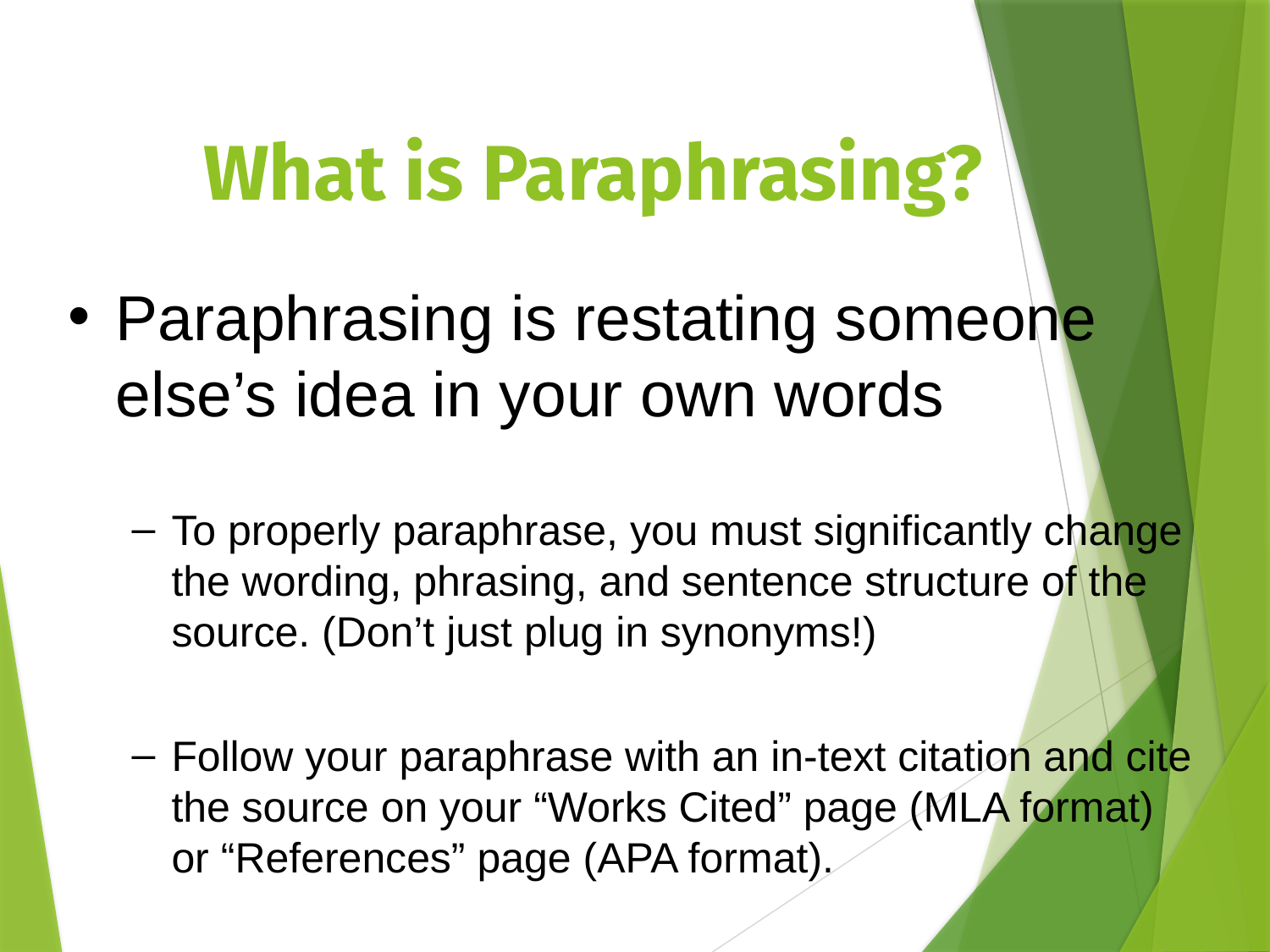

# What is Paraphrasing?
Paraphrasing is restating someone else’s idea in your own words

To properly paraphrase, you must significantly change the wording, phrasing, and sentence structure of the source. (Don’t just plug in synonyms!)

Follow your paraphrase with an in-text citation and cite the source on your “Works Cited” page (MLA format) or “References” page (APA format).